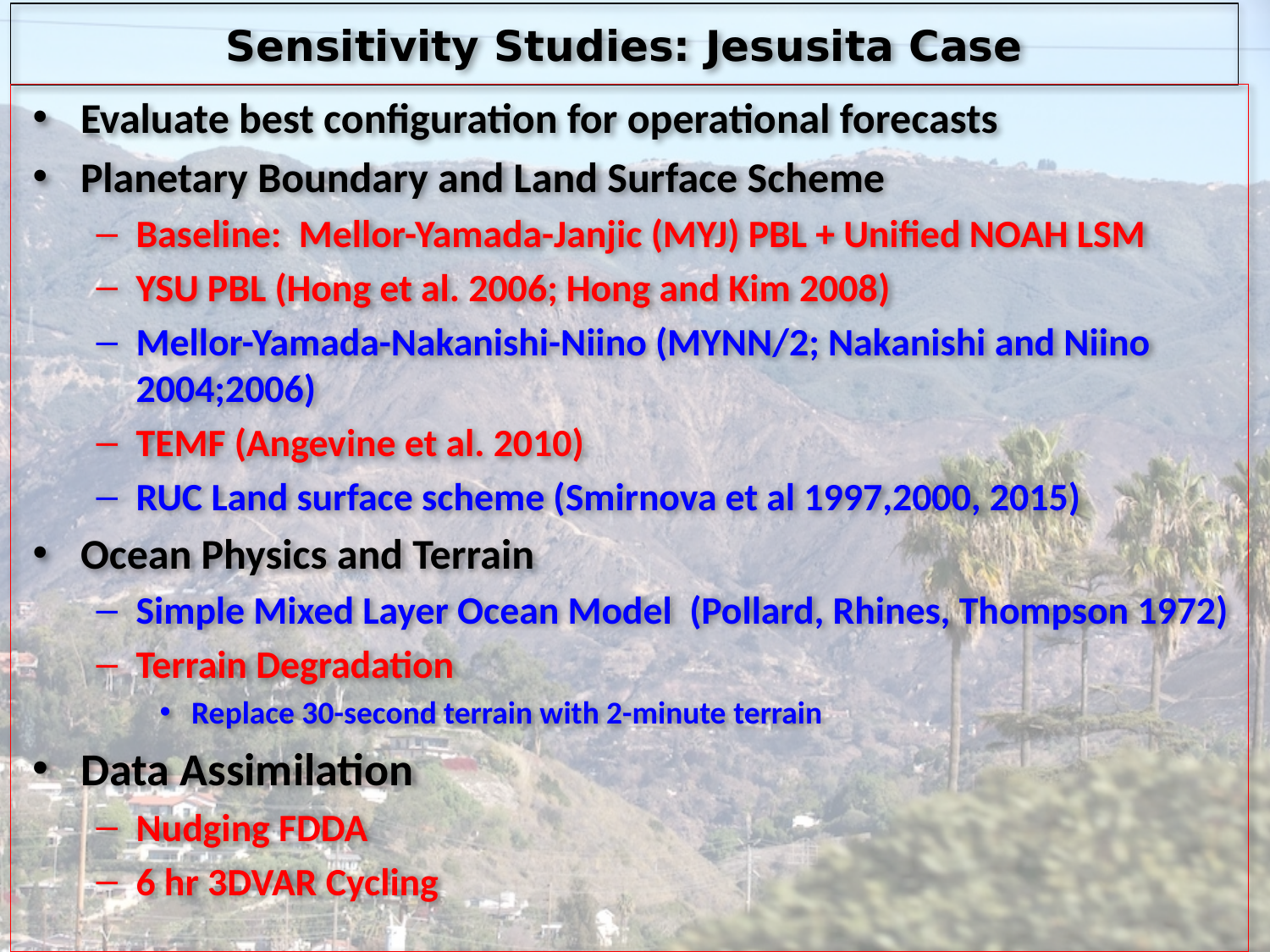

# Sensitivity Studies: Jesusita Case
Evaluate best configuration for operational forecasts
Planetary Boundary and Land Surface Scheme
Baseline:  Mellor-Yamada-Janjic (MYJ) PBL + Unified NOAH LSM
YSU PBL (Hong et al. 2006; Hong and Kim 2008)
Mellor-Yamada-Nakanishi-Niino (MYNN/2; Nakanishi and Niino 2004;2006)
TEMF (Angevine et al. 2010)
RUC Land surface scheme (Smirnova et al 1997,2000, 2015)
Ocean Physics and Terrain
Simple Mixed Layer Ocean Model  (Pollard, Rhines, Thompson 1972)
Terrain Degradation
Replace 30-second terrain with 2-minute terrain
Data Assimilation
Nudging FDDA
6 hr 3DVAR Cycling